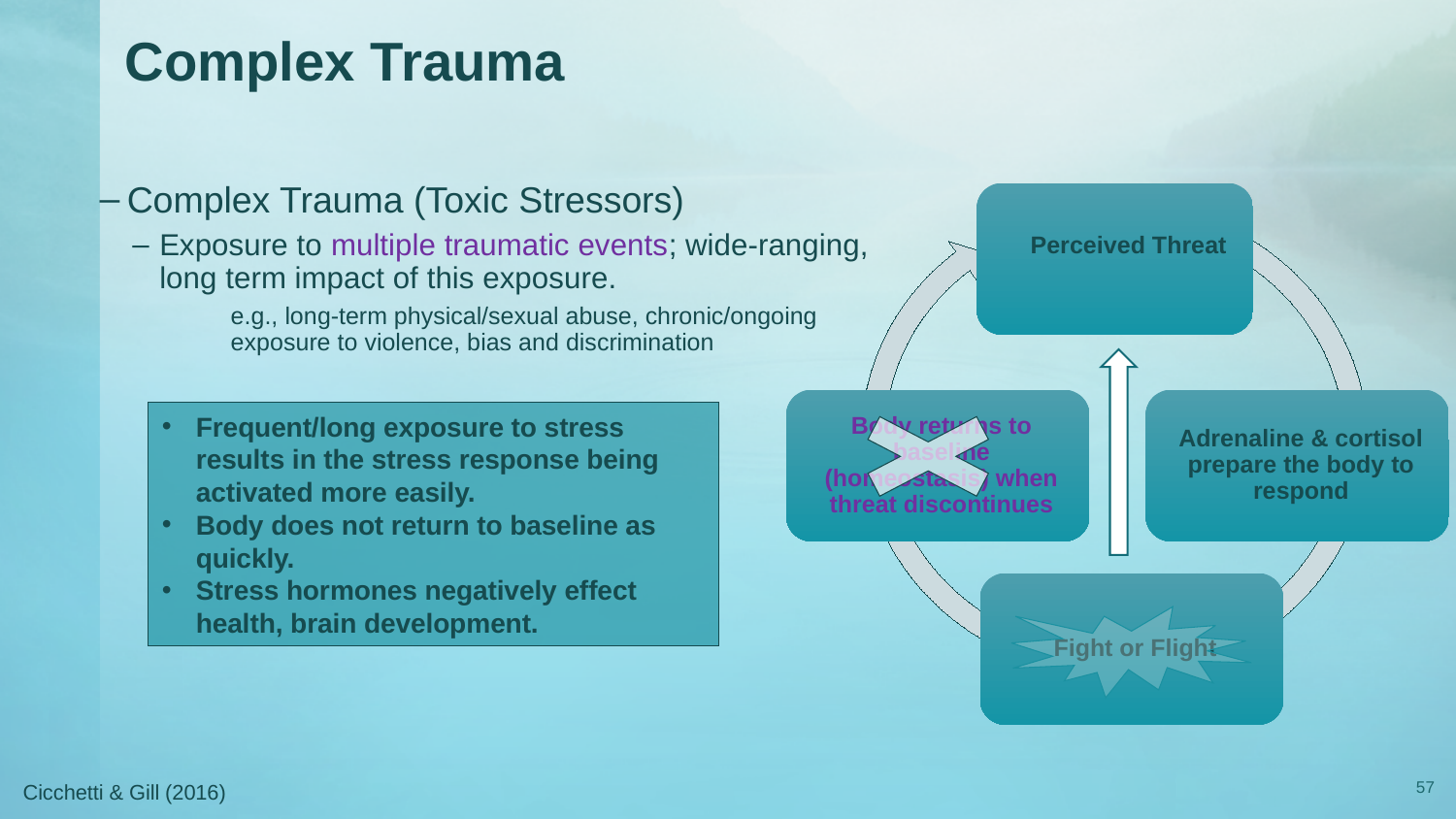

# Complex Trauma
   Perceived Threat
Adrenaline & cortisol prepare the body to respond
Fight or Flight
Body returns to baseline (homeostasis) when threat discontinues
Complex Trauma (Toxic Stressors)
Exposure to multiple traumatic events; wide-ranging, long term impact of this exposure.
e.g., long-term physical/sexual abuse, chronic/ongoing exposure to violence, bias and discrimination

Frequent/long exposure to stress results in the stress response being activated more easily.
Body does not return to baseline as quickly.
Stress hormones negatively effect health, brain development.

57
Cicchetti & Gill (2016)